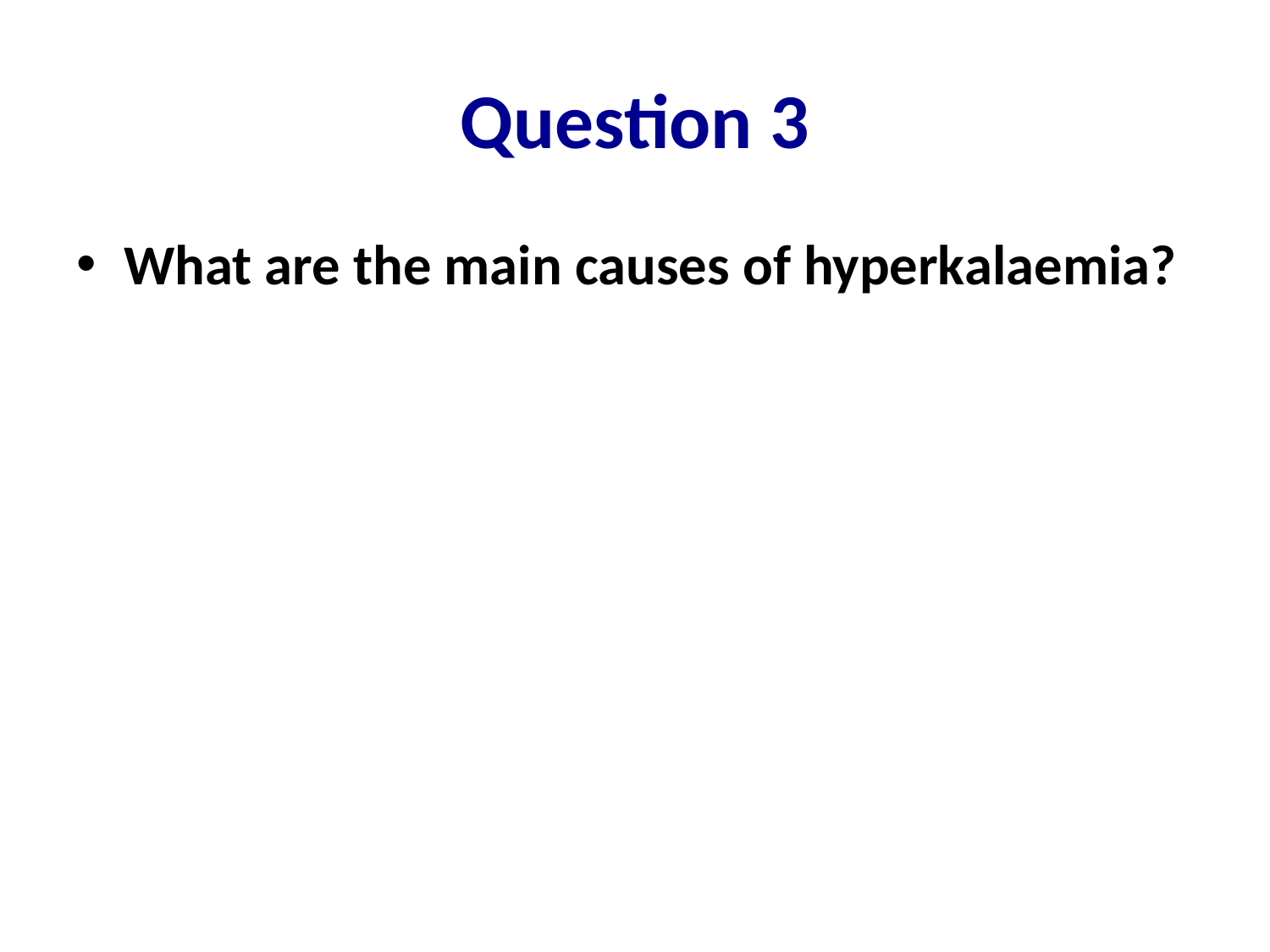

# Question 3
What are the main causes of hyperkalaemia?